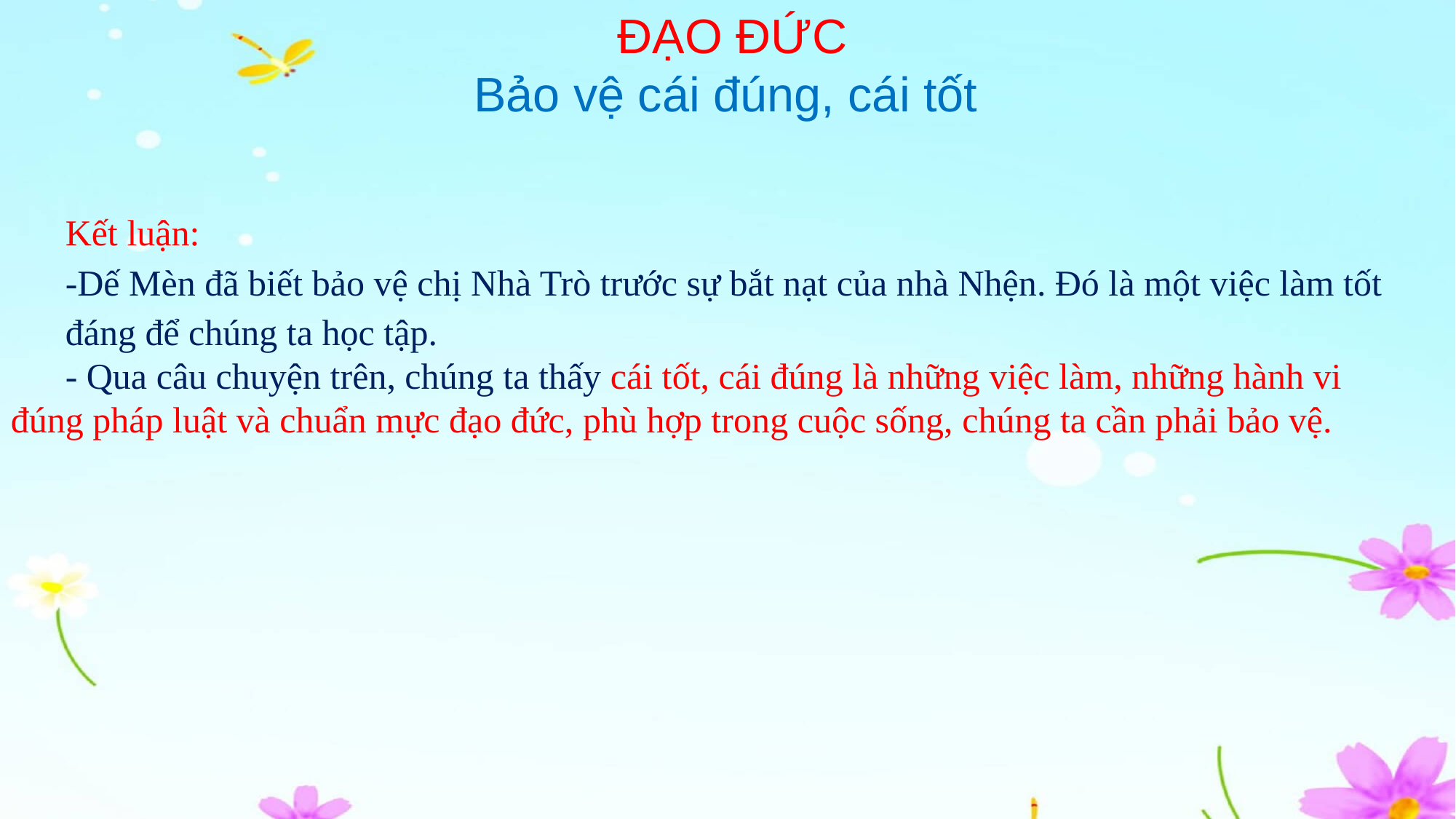

ĐẠO ĐỨC
Bảo vệ cái đúng, cái tốt
Kết luận:
-Dế Mèn đã biết bảo vệ chị Nhà Trò trước sự bắt nạt của nhà Nhện. Đó là một việc làm tốt đáng để chúng ta học tập.
      - Qua câu chuyện trên, chúng ta thấy cái tốt, cái đúng là những việc làm, những hành vi đúng pháp luật và chuẩn mực đạo đức, phù hợp trong cuộc sống, chúng ta cần phải bảo vệ.